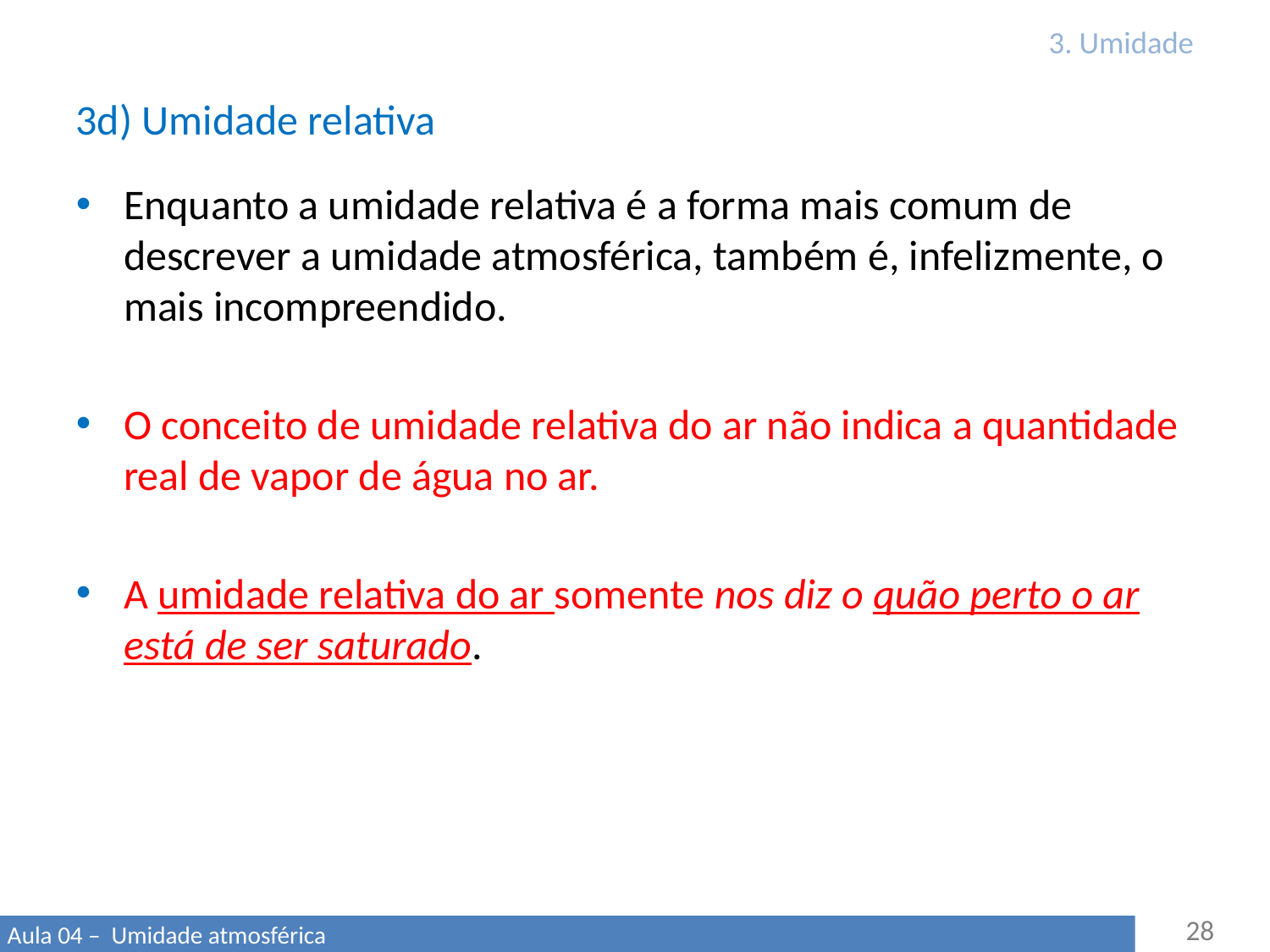

# 3. Umidade
3d) Umidade relativa

Enquanto a umidade relativa é a forma mais comum de descrever a umidade atmosférica, também é, infelizmente, o mais incompreendido.

O conceito de umidade relativa do ar não indica a quantidade real de vapor de água no ar.

A umidade relativa do ar somente nos diz o quão perto o ar está de ser saturado.